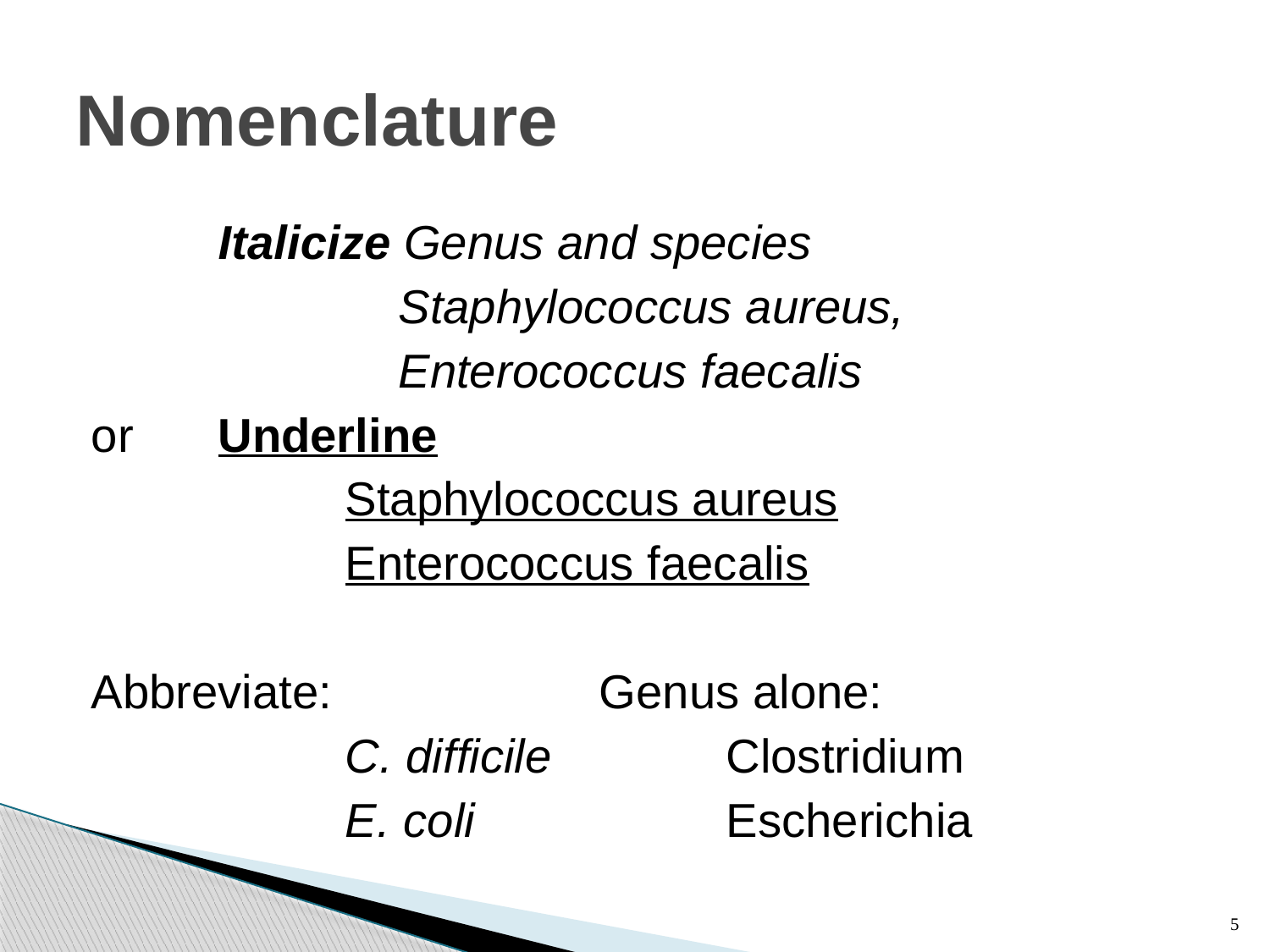

# Nomenclature
	Italicize Genus and species
		    Staphylococcus aureus,
		    Enterococcus faecalis
or	Underline
		Staphylococcus aureus
		Enterococcus faecalis

Abbreviate:			Genus alone:
		C. difficile		Clostridium
		E. coli		Escherichia

5